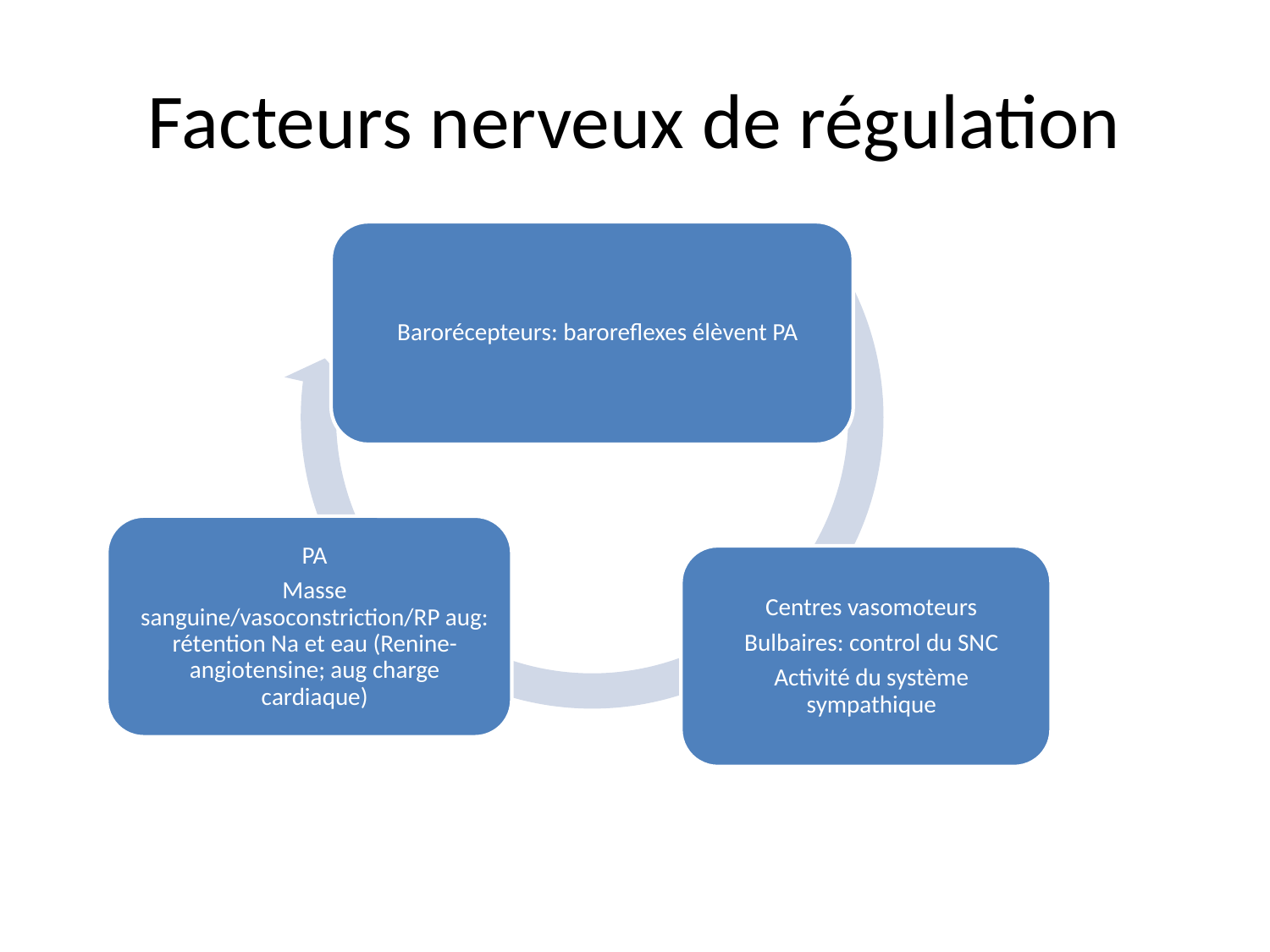

# Facteurs nerveux de régulation
Barorécepteurs: baroreflexes élèvent PA
Centres vasomoteurs
Bulbaires: control du SNC
Activité du système sympathique
PA
Masse sanguine/vasoconstriction/RP aug: rétention Na et eau (Renine-angiotensine; aug charge cardiaque)